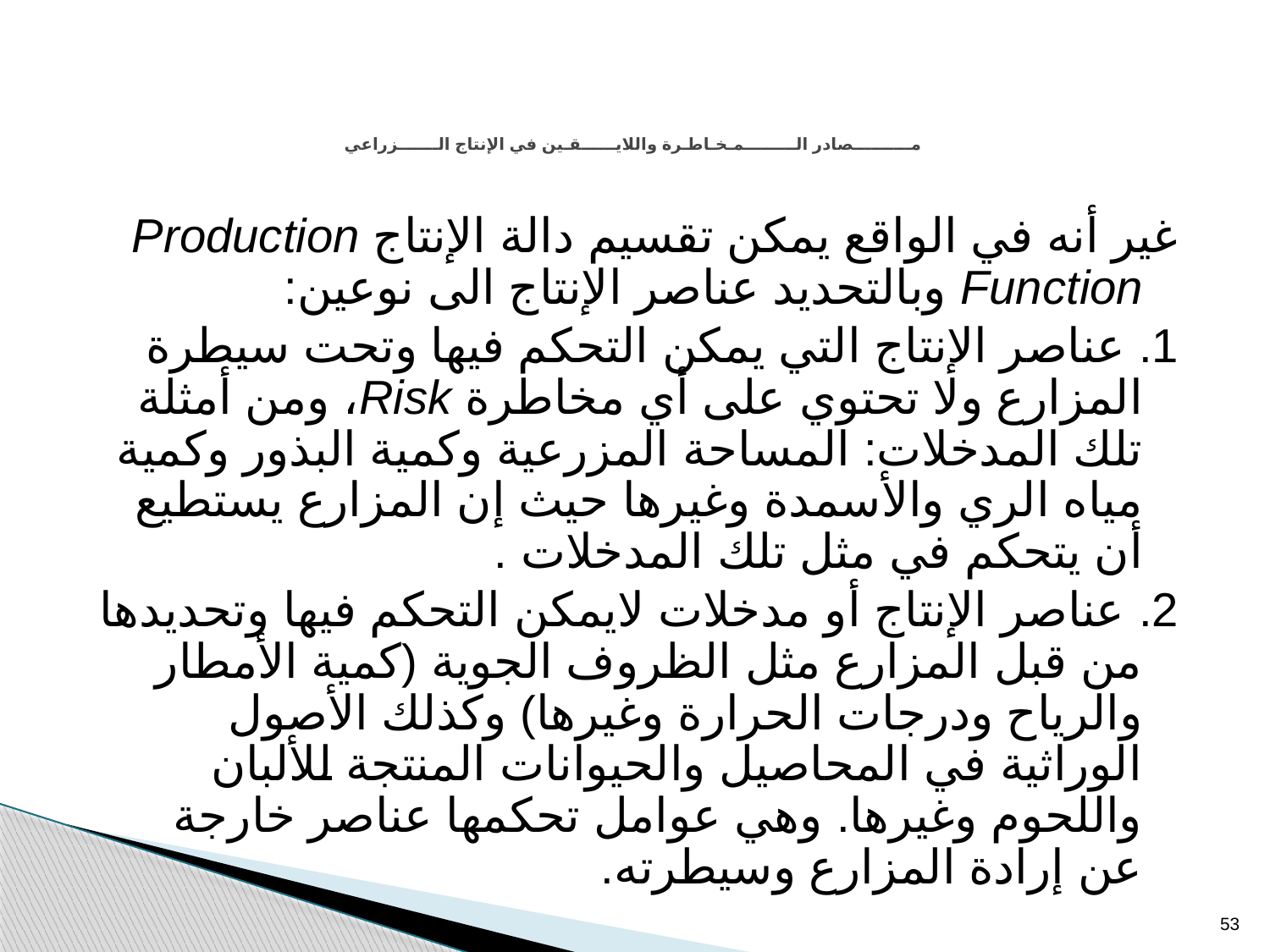

# مــــــــــصادر الـــــــــمـخـاطـرة واللايــــــقـين في الإنتاج الـــــــزراعي
غير أنه في الواقع يمكن تقسيم دالة الإنتاج Production Function وبالتحديد عناصر الإنتاج الى نوعين:
1. عناصر الإنتاج التي يمكن التحكم فيها وتحت سيطرة المزارع ولا تحتوي على أي مخاطرة Risk، ومن أمثلة تلك المدخلات: المساحة المزرعية وكمية البذور وكمية مياه الري والأسمدة وغيرها حيث إن المزارع يستطيع أن يتحكم في مثل تلك المدخلات .
2. عناصر الإنتاج أو مدخلات لايمكن التحكم فيها وتحديدها من قبل المزارع مثل الظروف الجوية (كمية الأمطار والرياح ودرجات الحرارة وغيرها) وكذلك الأصول الوراثية في المحاصيل والحيوانات المنتجة للألبان واللحوم وغيرها. وهي عوامل تحكمها عناصر خارجة عن إرادة المزارع وسيطرته.
53